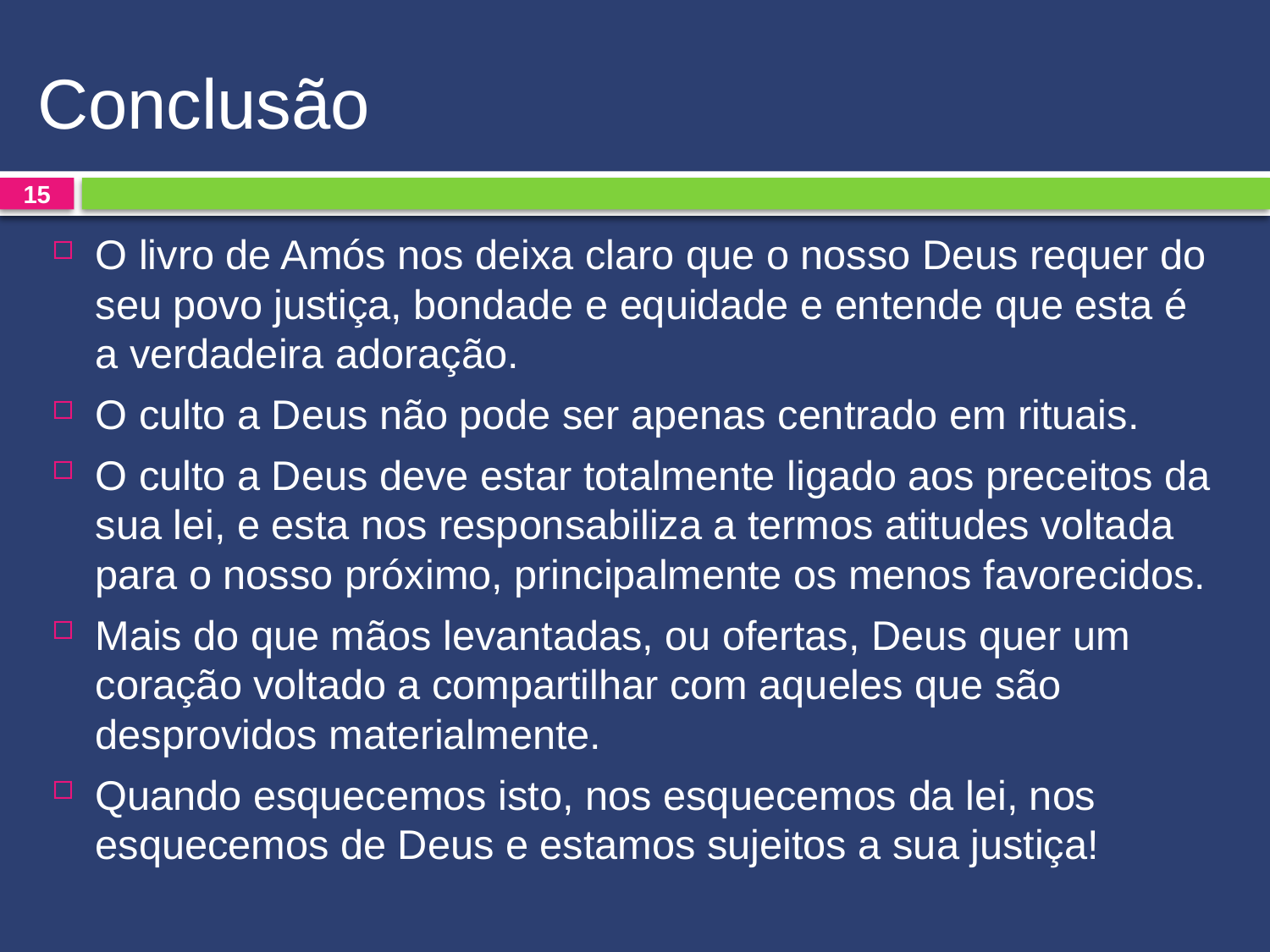

# Conclusão
15
O livro de Amós nos deixa claro que o nosso Deus requer do seu povo justiça, bondade e equidade e entende que esta é a verdadeira adoração.
O culto a Deus não pode ser apenas centrado em rituais.
O culto a Deus deve estar totalmente ligado aos preceitos da sua lei, e esta nos responsabiliza a termos atitudes voltada para o nosso próximo, principalmente os menos favorecidos.
Mais do que mãos levantadas, ou ofertas, Deus quer um coração voltado a compartilhar com aqueles que são desprovidos materialmente.
Quando esquecemos isto, nos esquecemos da lei, nos esquecemos de Deus e estamos sujeitos a sua justiça!